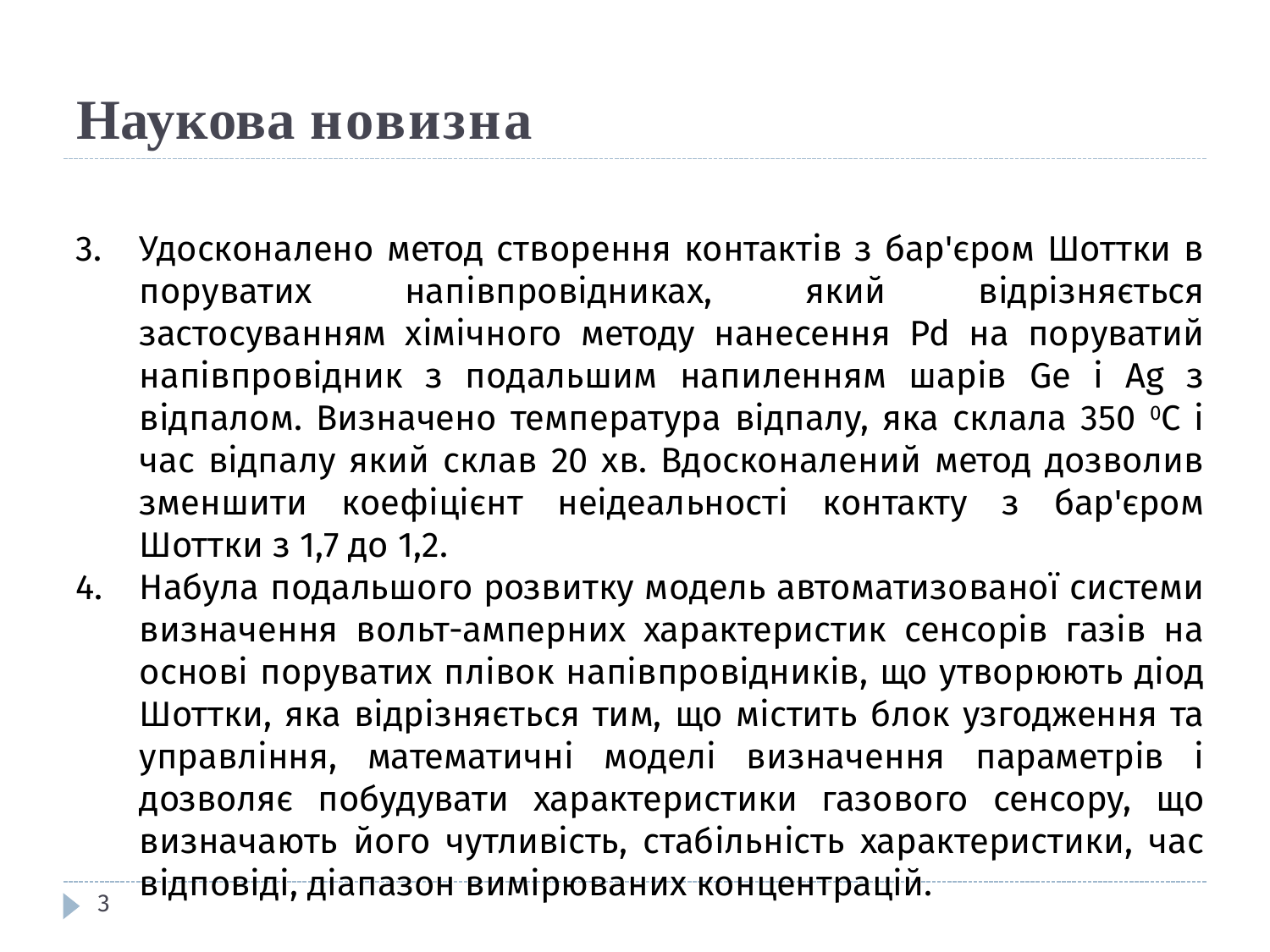

# Наукова новизна
Удосконалено метод створення контактів з бар'єром Шоттки в поруватих напівпровідниках, який відрізняється застосуванням хімічного методу нанесення Pd на поруватий напівпровідник з подальшим напиленням шарів Ge і Ag з відпалом. Визначено температура відпалу, яка склала 350 0С і час відпалу який склав 20 хв. Вдосконалений метод дозволив зменшити коефіцієнт неідеальності контакту з бар'єром Шоттки з 1,7 до 1,2.
Набула подальшого розвитку модель автоматизованої системи визначення вольт-амперних характеристик сенсорів газів на основі поруватих плівок напівпровідників, що утворюють діод Шоттки, яка відрізняється тим, що містить блок узгодження та управління, математичні моделі визначення параметрів і дозволяє побудувати характеристики газового сенсору, що визначають його чутливість, стабільність характеристики, час відповіді, діапазон вимірюваних концентрацій.

3